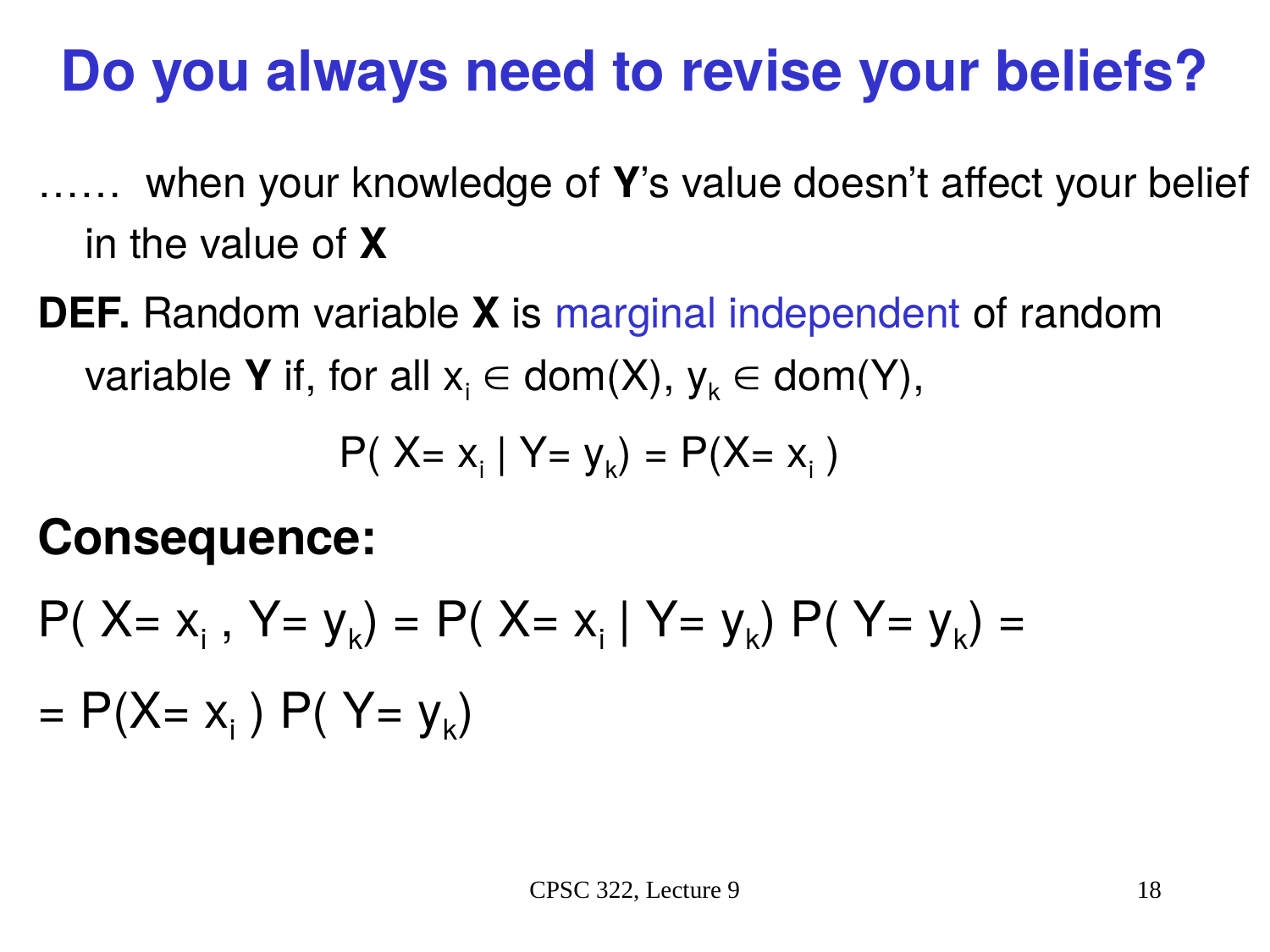

Do you always need to revise your beliefs?
……  when your knowledge of Y’s value doesn’t affect your belief in the value of X
DEF. Random variable X is marginal independent of random variable Y if, for all xi ∈ dom(X), yk ∈ dom(Y),
			P( X= xi | Y= yk) = P(X= xi )
Consequence:
P( X= xi , Y= yk) = P( X= xi | Y= yk) P( Y= yk) =
= P(X= xi ) P( Y= yk)

CPSC 322, Lecture 9
18